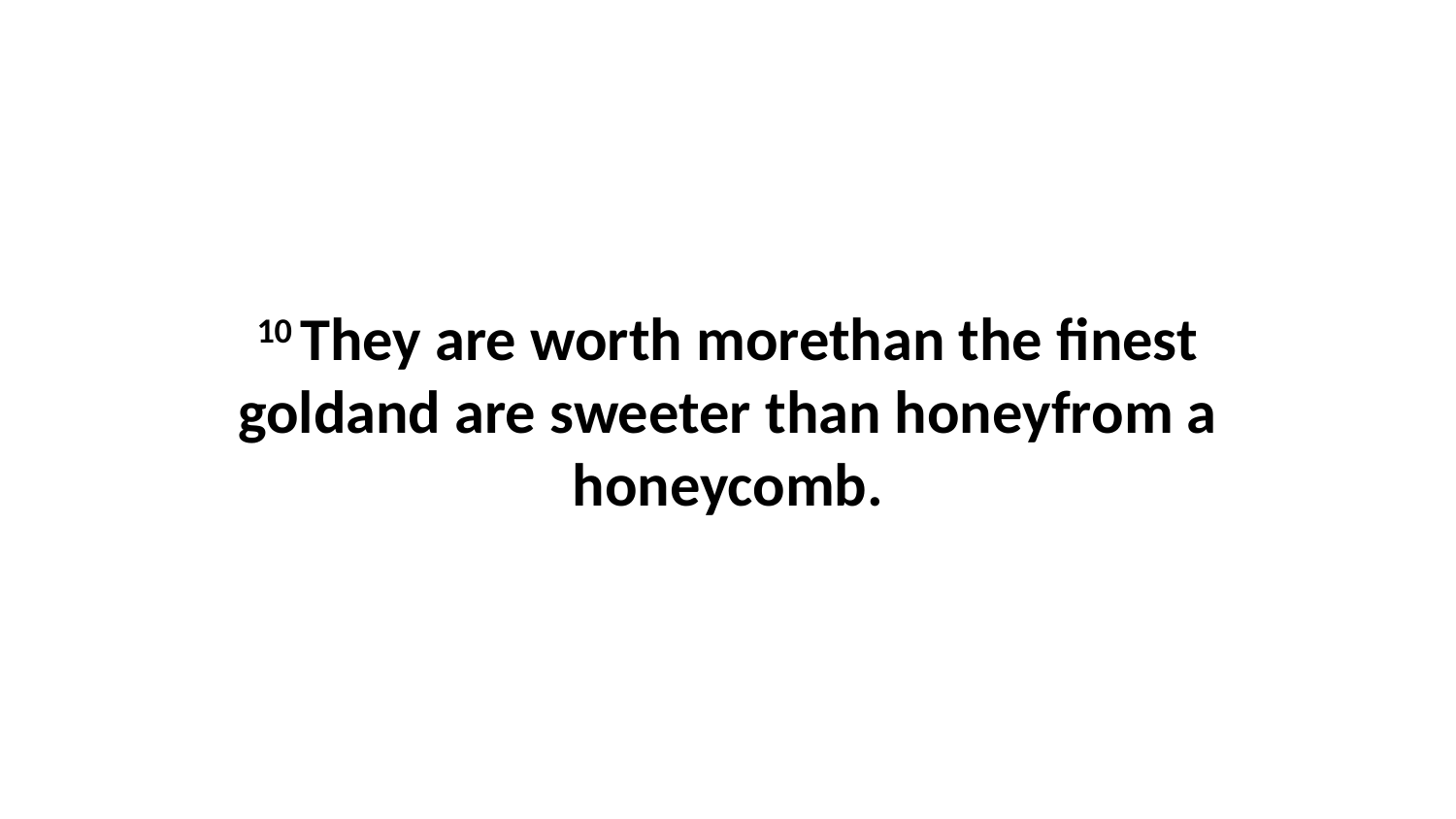

10 They are worth morethan the finest goldand are sweeter than honeyfrom a honeycomb.